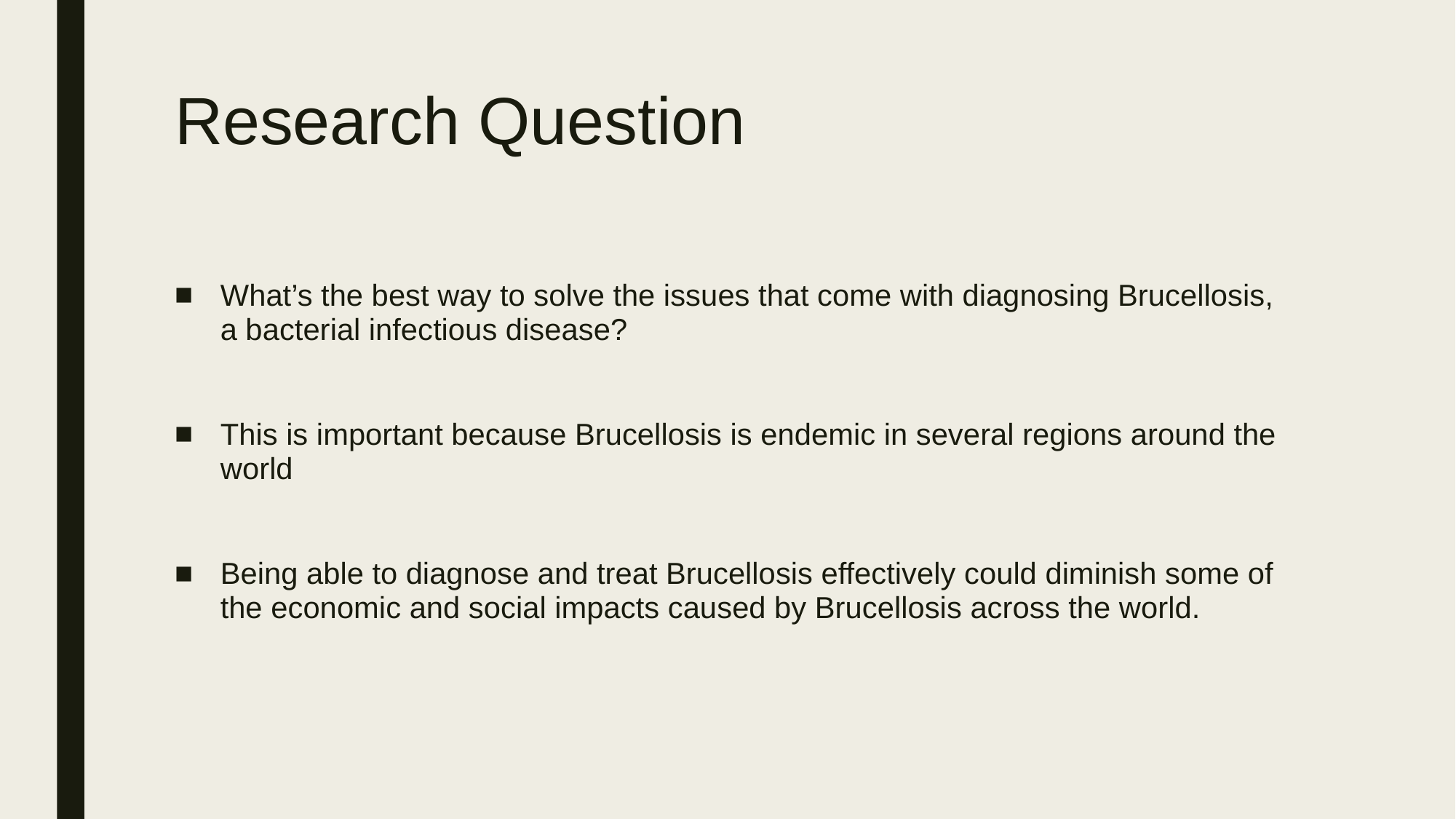

# Research Question
What’s the best way to solve the issues that come with diagnosing Brucellosis, a bacterial infectious disease?

This is important because Brucellosis is endemic in several regions around the world

Being able to diagnose and treat Brucellosis effectively could diminish some of the economic and social impacts caused by Brucellosis across the world.